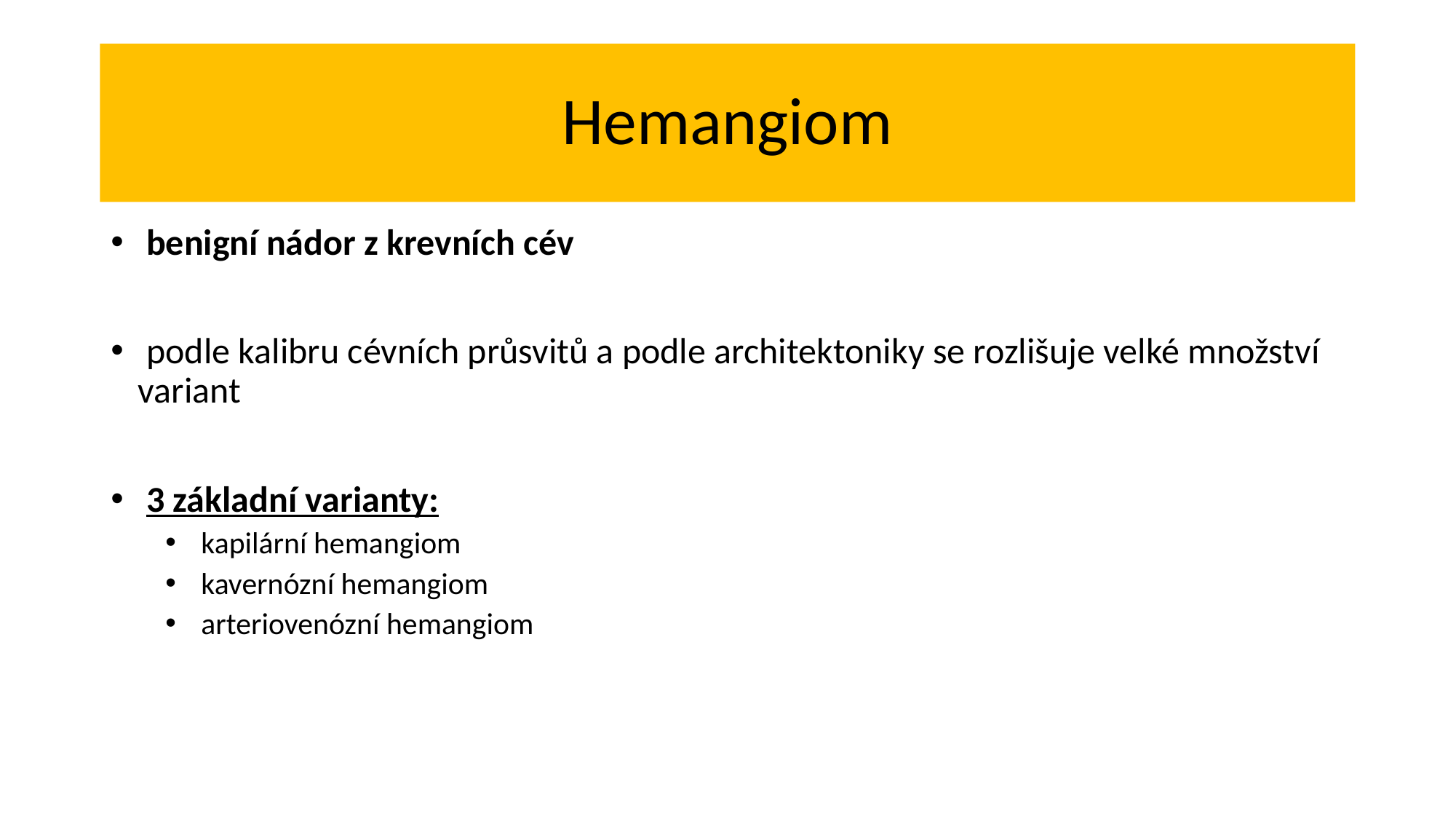

# Hemangiom
 benigní nádor z krevních cév

 podle kalibru cévních průsvitů a podle architektoniky se rozlišuje velké množství variant

 3 základní varianty:
 kapilární hemangiom
 kavernózní hemangiom
 arteriovenózní hemangiom